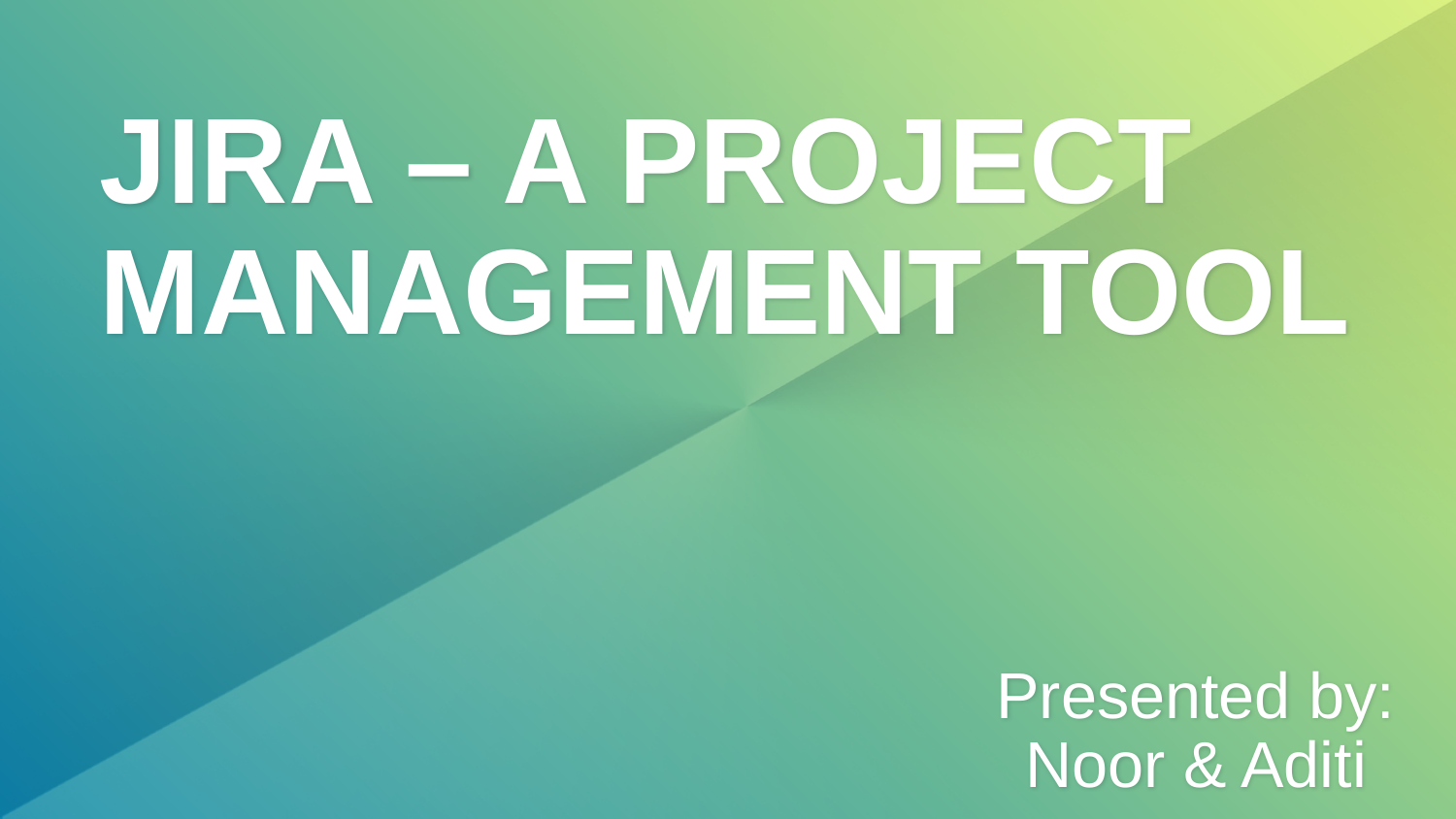

# JIRA – A PROJECT MANAGEMENT TOOL
Presented by:
Noor & Aditi